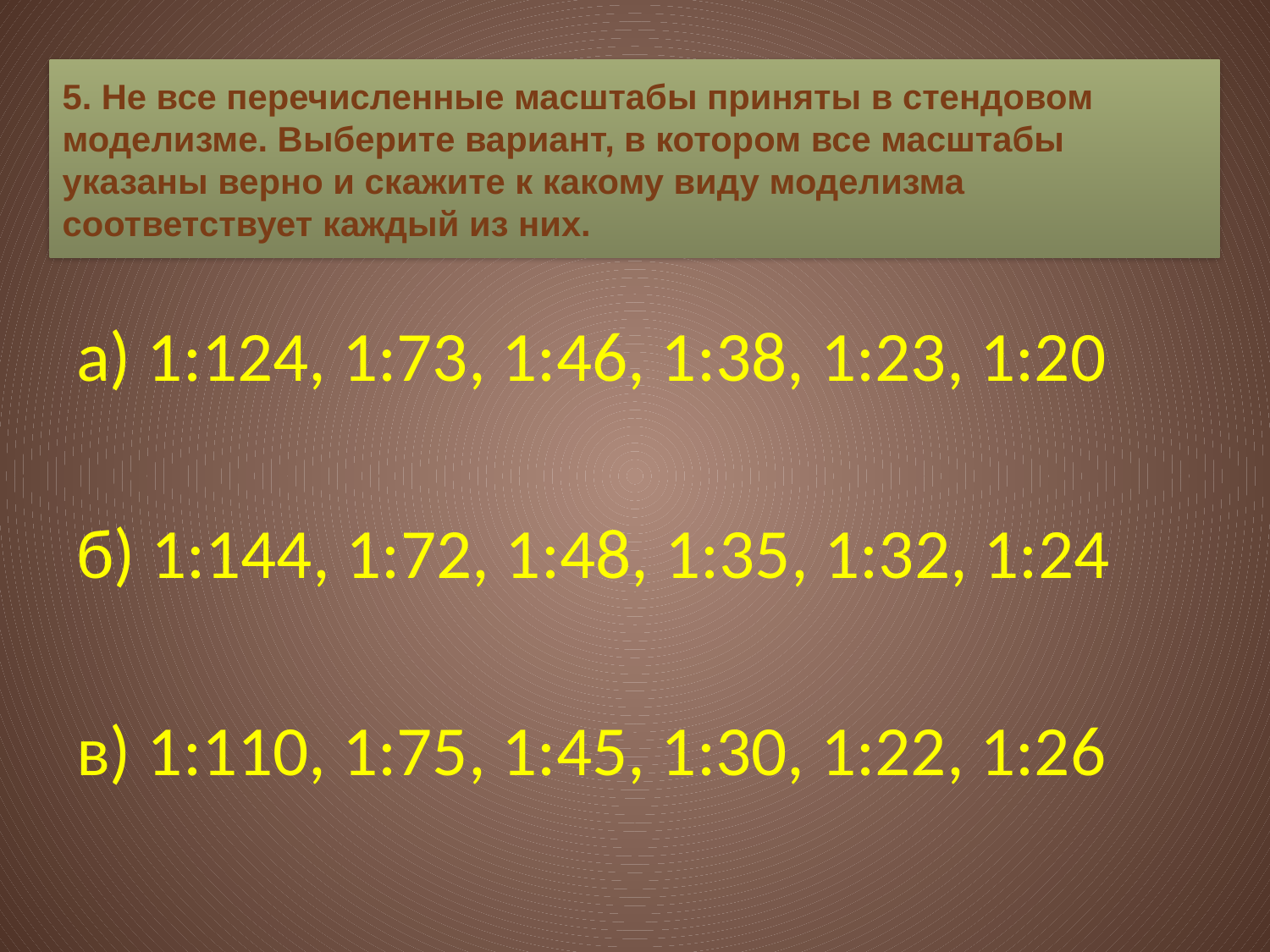

5. Не все перечисленные масштабы приняты в стендовом моделизме. Выберите вариант, в котором все масштабы указаны верно и скажите к какому виду моделизма соответствует каждый из них.

а) 1:124, 1:73, 1:46, 1:38, 1:23, 1:20

б) 1:144, 1:72, 1:48, 1:35, 1:32, 1:24

в) 1:110, 1:75, 1:45, 1:30, 1:22, 1:26